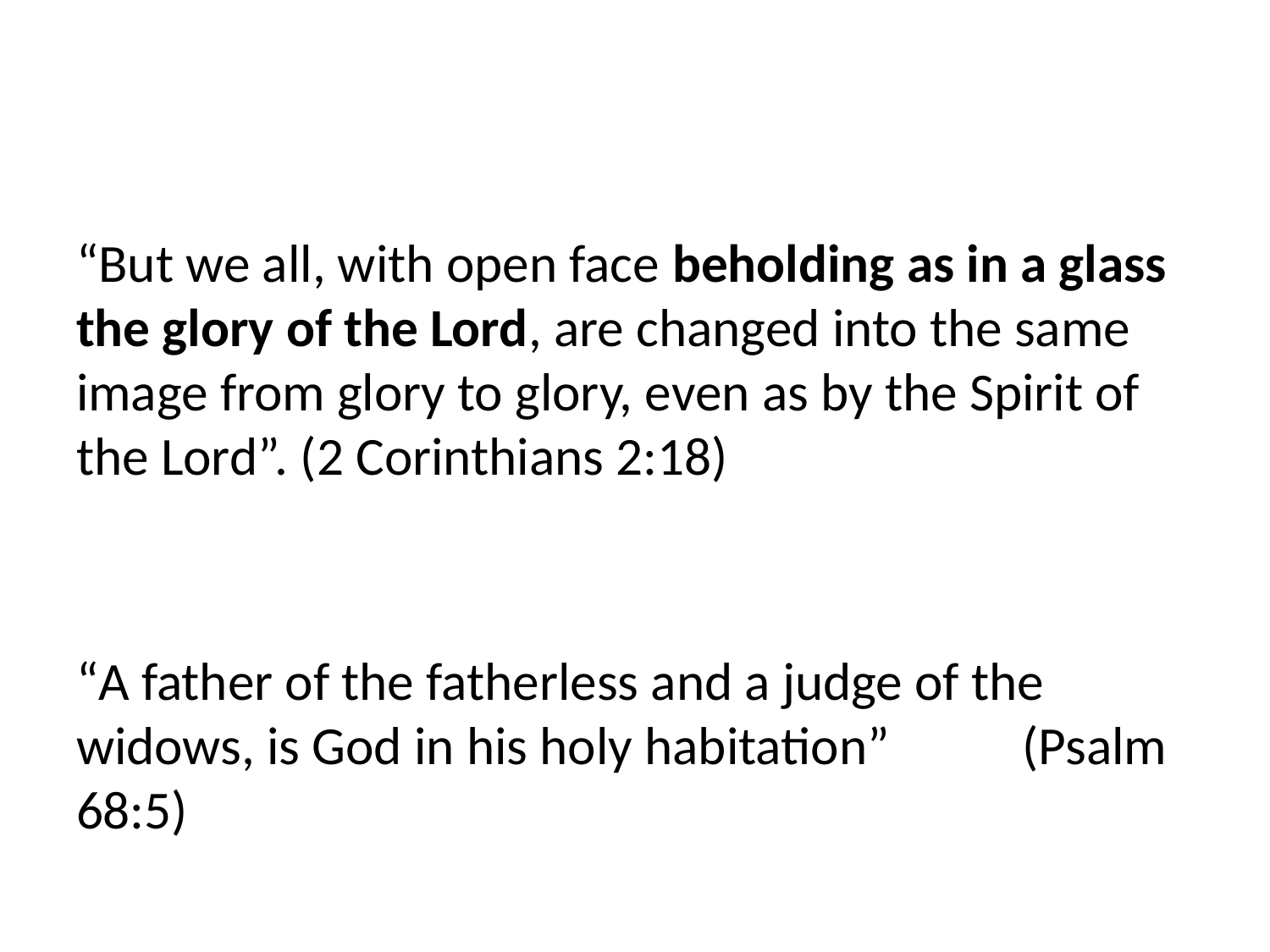

#
“But we all, with open face beholding as in a glass the glory of the Lord, are changed into the same image from glory to glory, even as by the Spirit of the Lord”. (2 Corinthians 2:18)

“A father of the fatherless and a judge of the widows, is God in his holy habitation”           (Psalm 68:5)